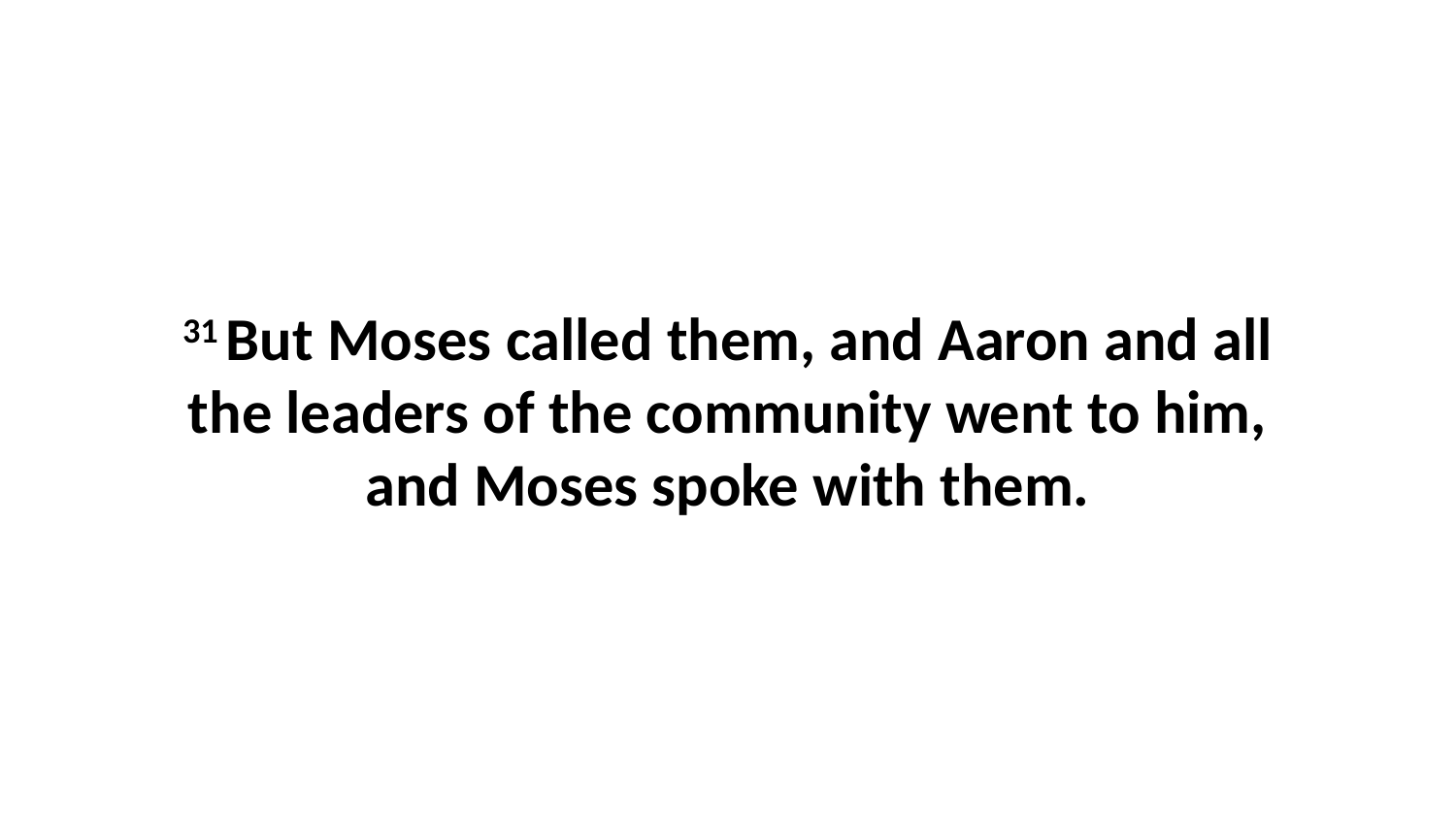

31 But Moses called them, and Aaron and all the leaders of the community went to him, and Moses spoke with them.